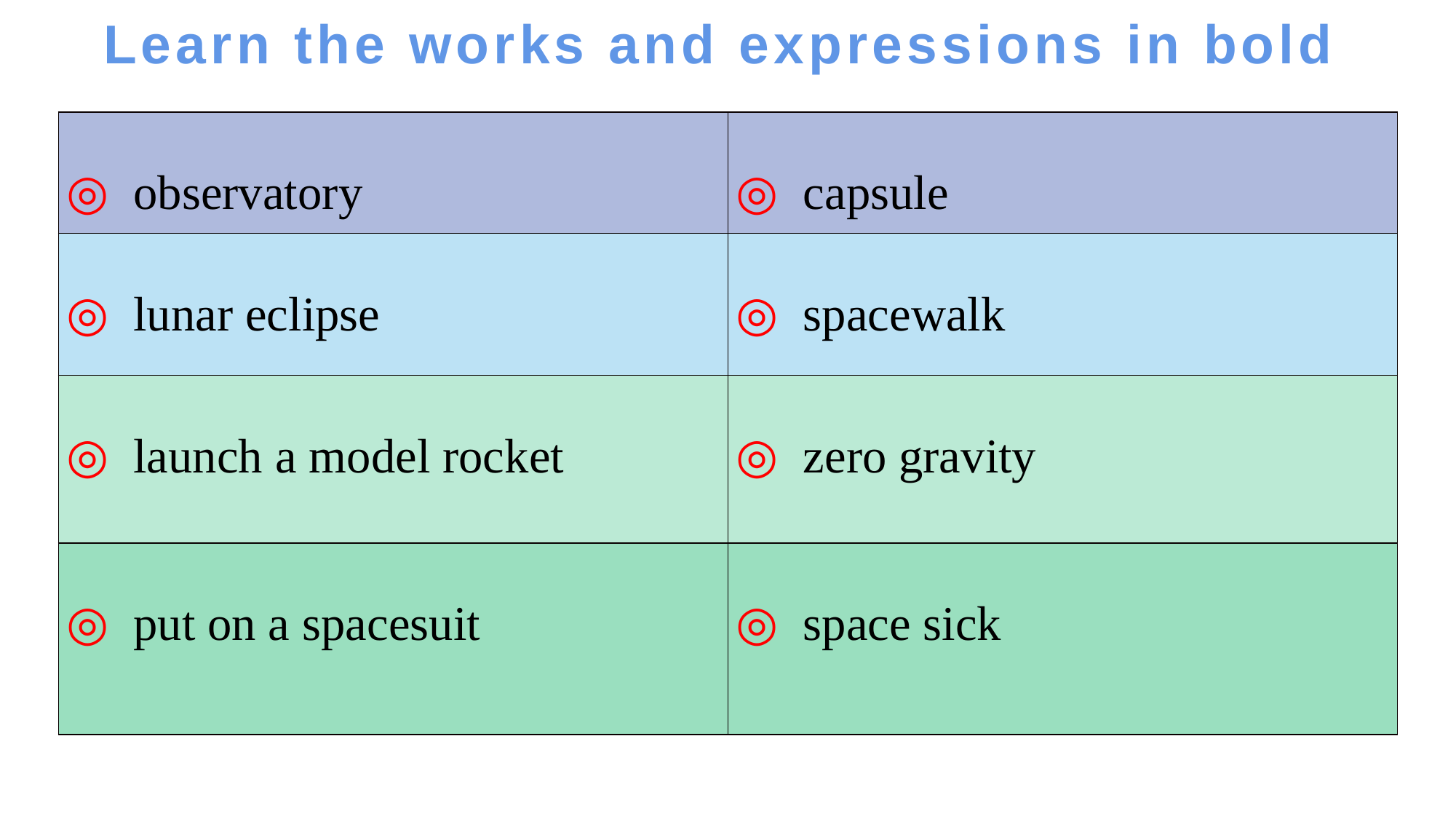

# Learn the works and expressions in bold
| ◎ observatory | ◎ capsule |
| --- | --- |
| ◎ lunar eclipse | ◎ spacewalk |
| ◎ launch a model rocket | ◎ zero gravity |
| ◎ put on a spacesuit | ◎ space sick |